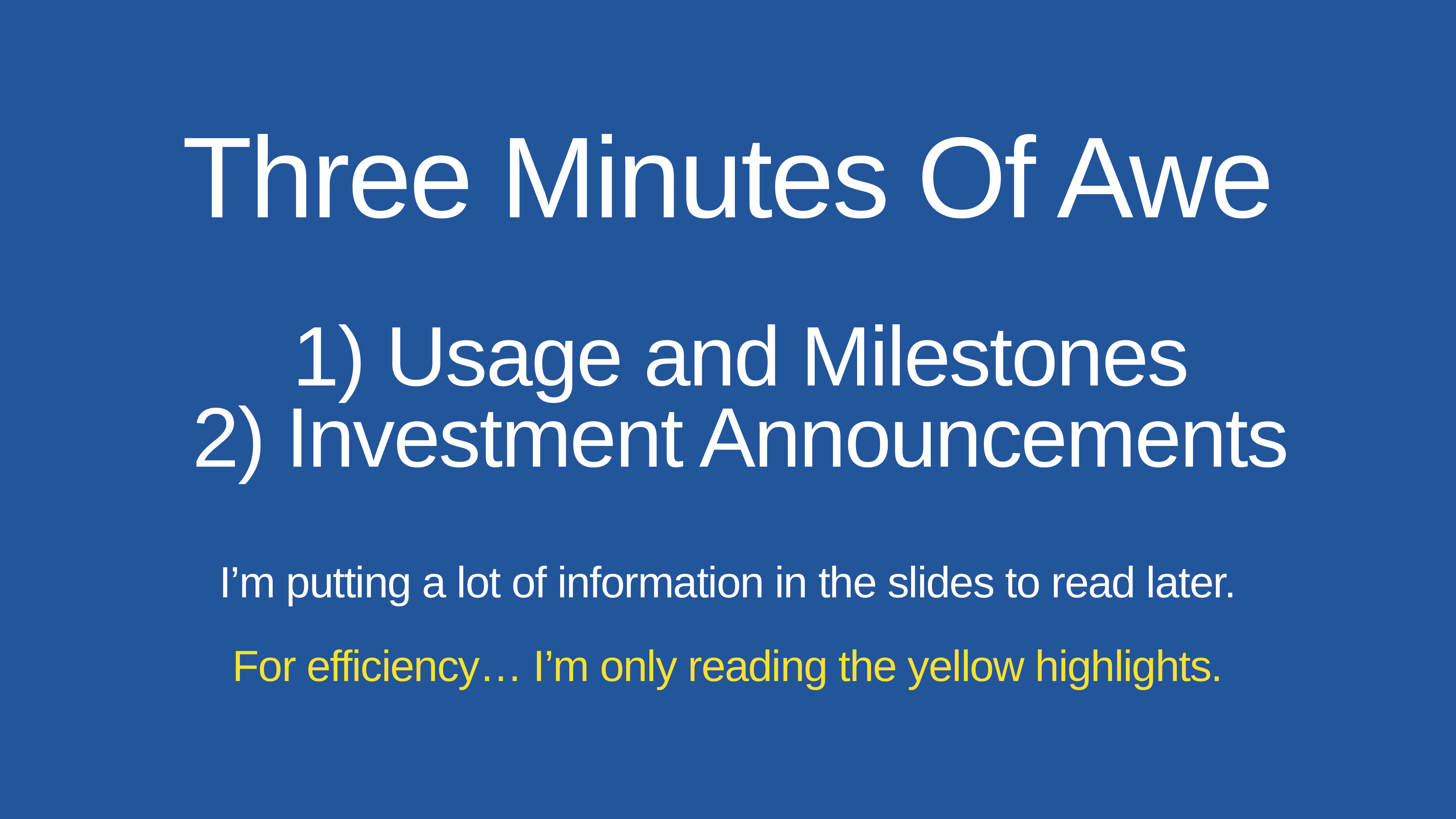

Three Minutes Of Awe

1) Usage and Milestones
2) Investment Announcements

I’m putting a lot of information in the slides to read later.

For efficiency… I’m only reading the yellow highlights.